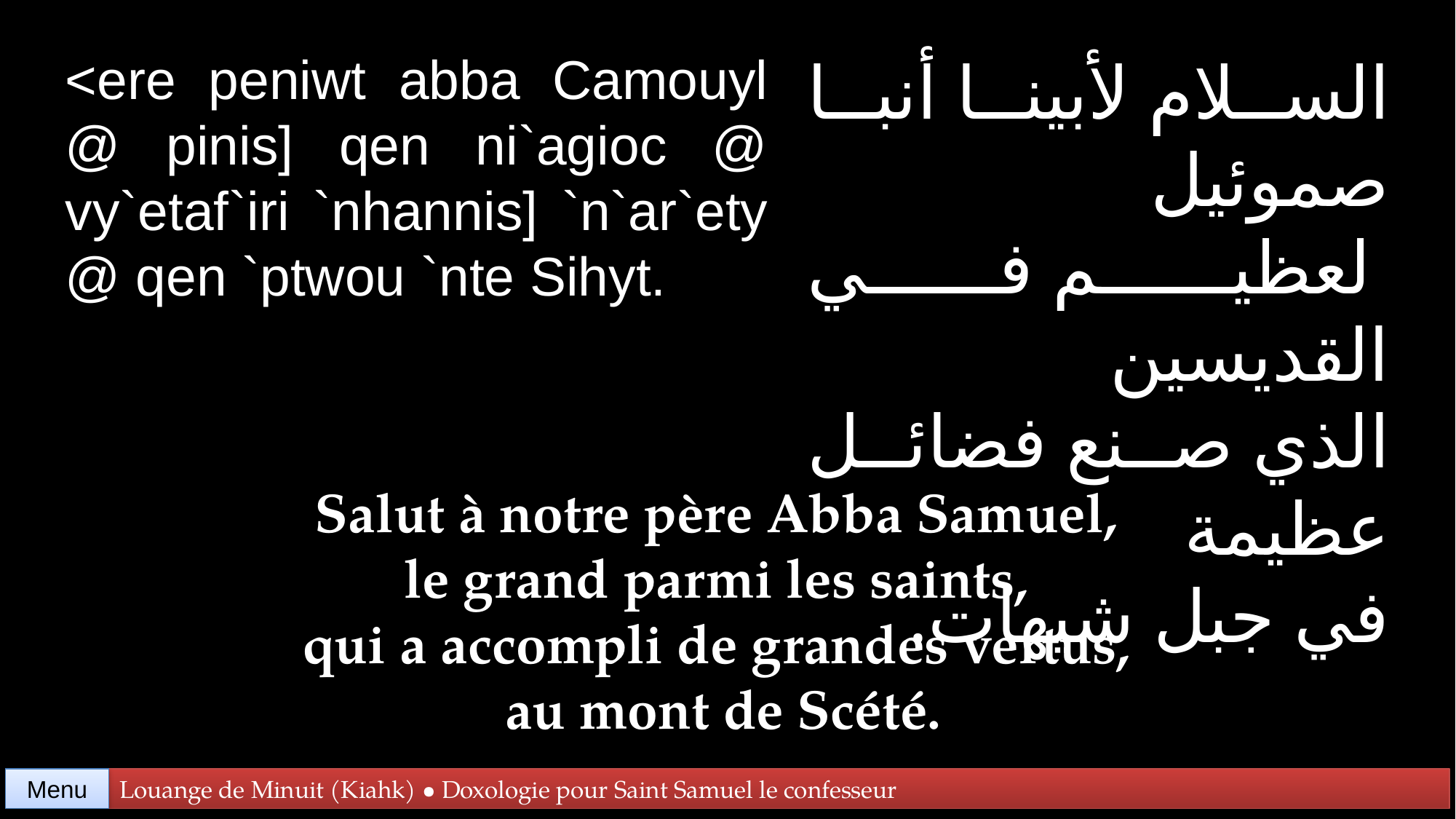

<ere peniwt abba Camouyl @ pinis] qen ni`agioc @ vy`etaf`iri `nhannis] `n`ar`ety @ qen `ptwou `nte Sihyt.
السلام لأبينا أنبا صموئيل
 لعظيم في القديسين
الذي صنع فضائل عظيمة
في جبل شيهات.
Salut à notre père Abba Samuel,
le grand parmi les saints,
qui a accompli de grandes vertus,
au mont de Scété.
Menu
Louange de Minuit (Kiahk) • Doxologie pour Saint Samuel le confesseur